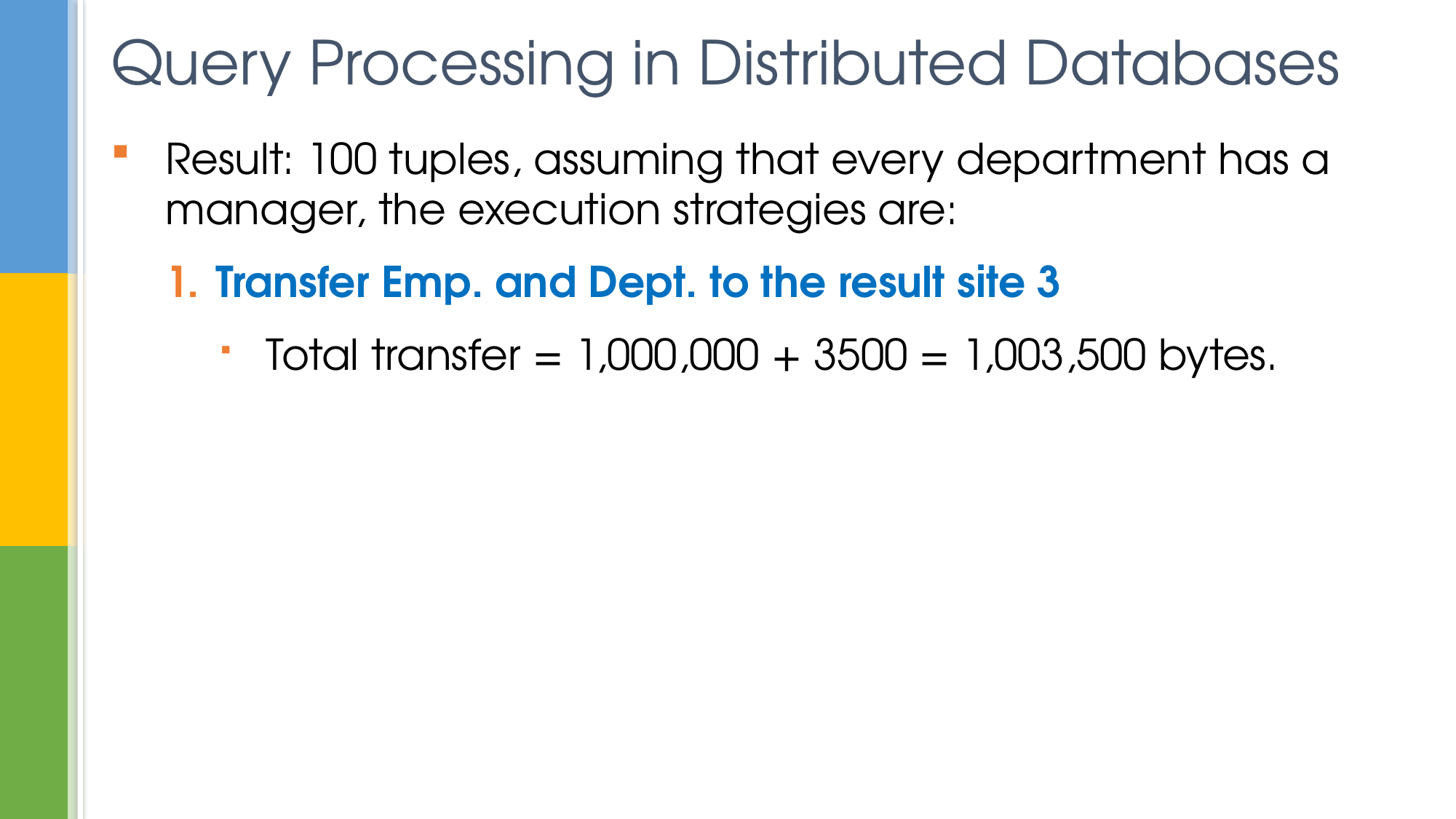

# Query Processing in Distributed Databases
Result: 100 tuples, assuming that every department has a manager, the execution strategies are:
Transfer Emp. and Dept. to the result site 3
Total transfer = 1,000,000 + 3500 = 1,003,500 bytes.